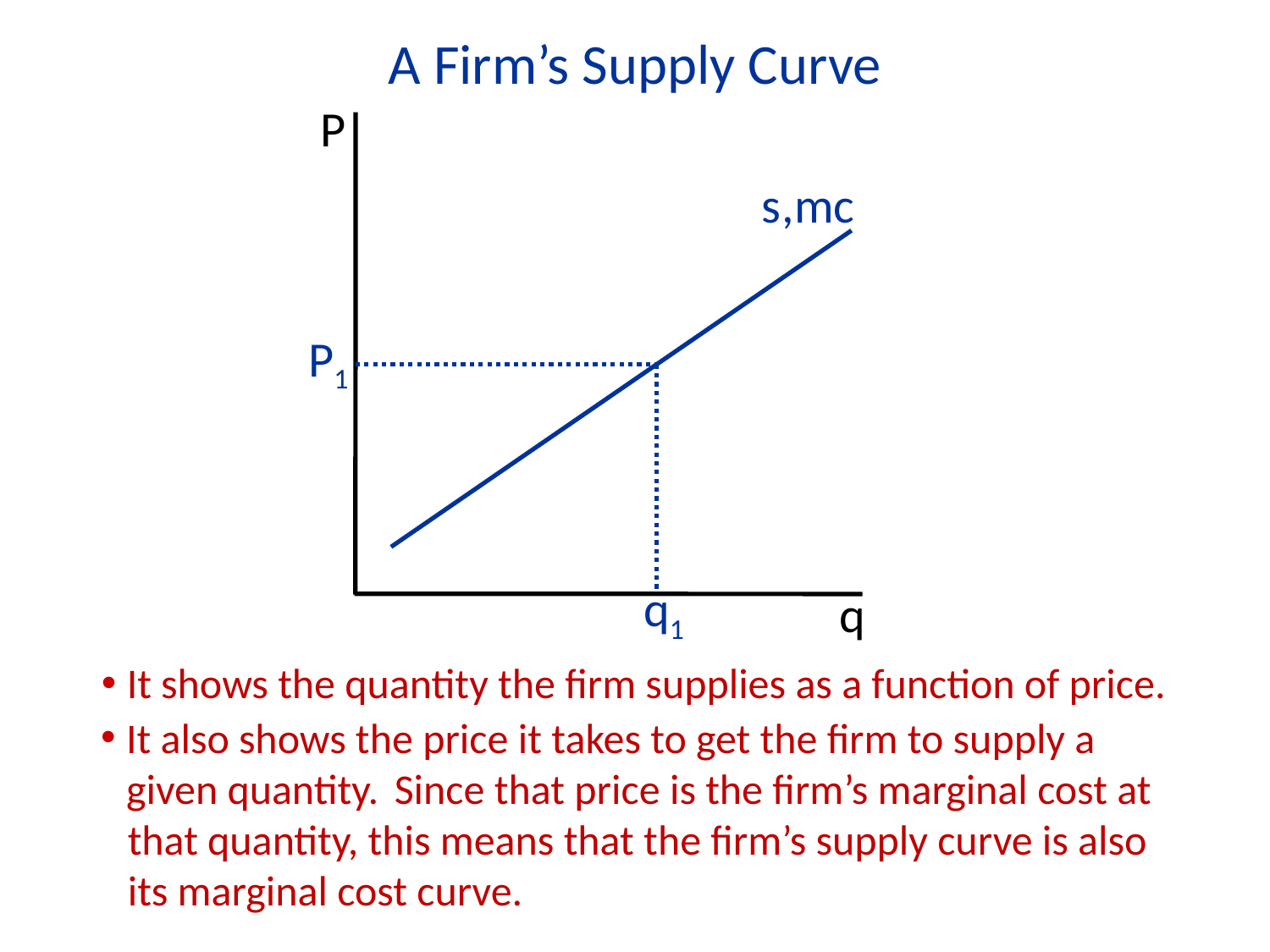

A Firm’s Supply Curve
P
s
,mc
P1
q1
q
It shows the quantity the firm supplies as a function of price.
It also shows the price it takes to get the firm to supply a given quantity.
                            Since that price is the firm’s marginal cost at that quantity, this means that the firm’s supply curve is also its marginal cost curve.